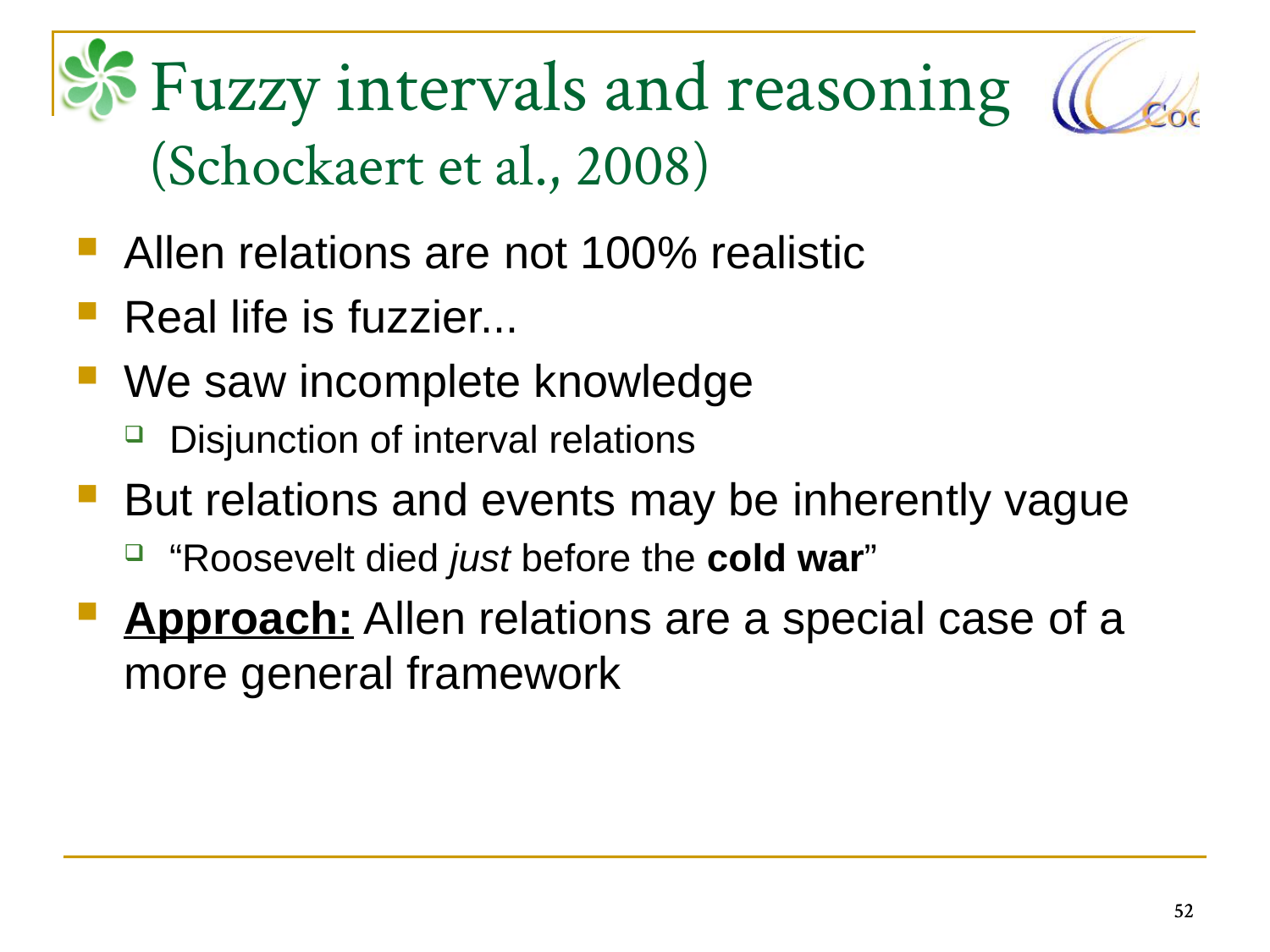

Fuzzy intervals and reasoning (Schockaert et al., 2008)
Allen relations are not 100% realistic
Real life is fuzzier...
We saw incomplete knowledge
Disjunction of interval relations
But relations and events may be inherently vague
“Roosevelt died just before the cold war”
Approach: Allen relations are a special case of a more general framework

52
52